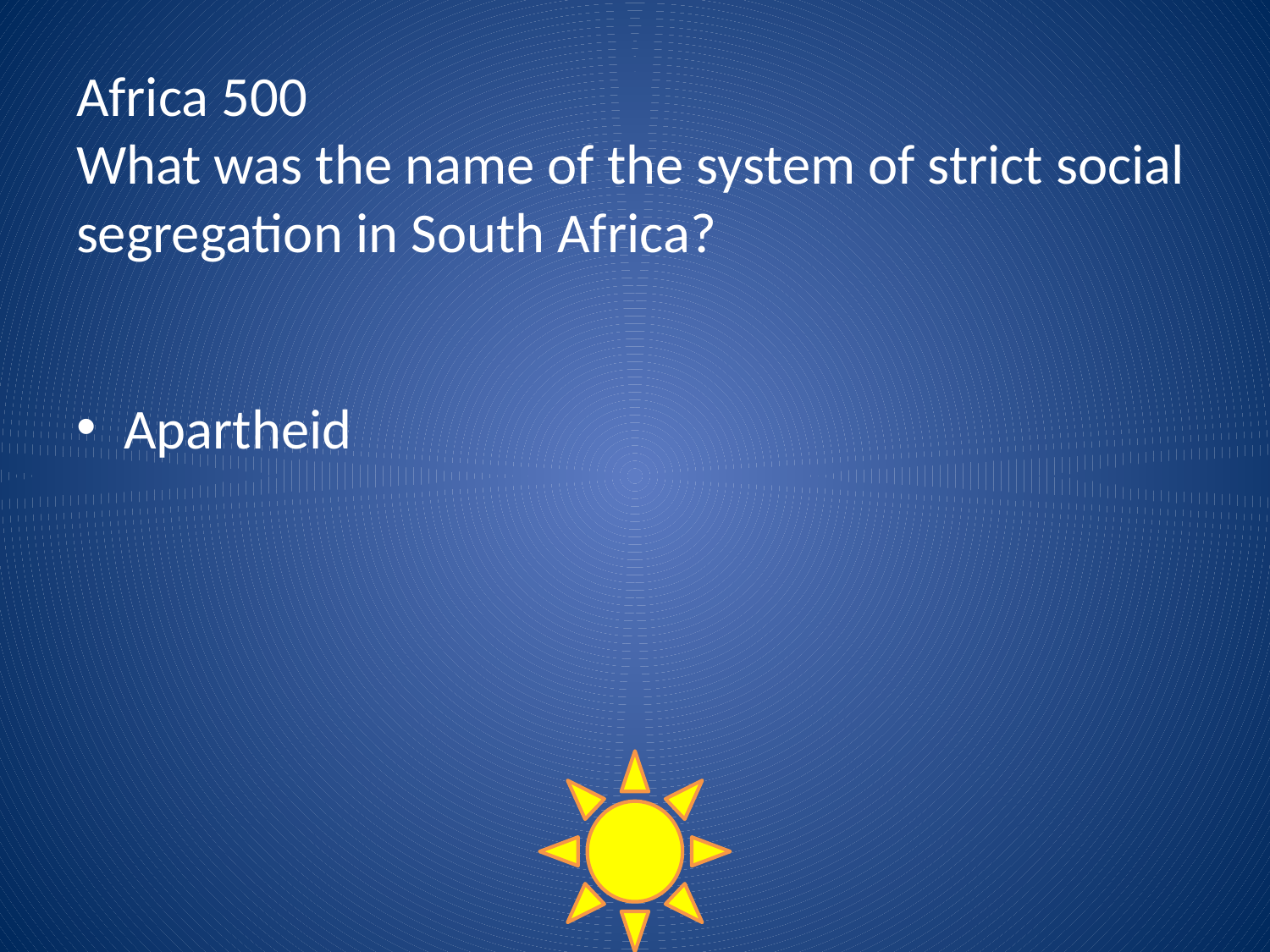

# Africa 500 What was the name of the system of strict social segregation in South Africa?

Apartheid